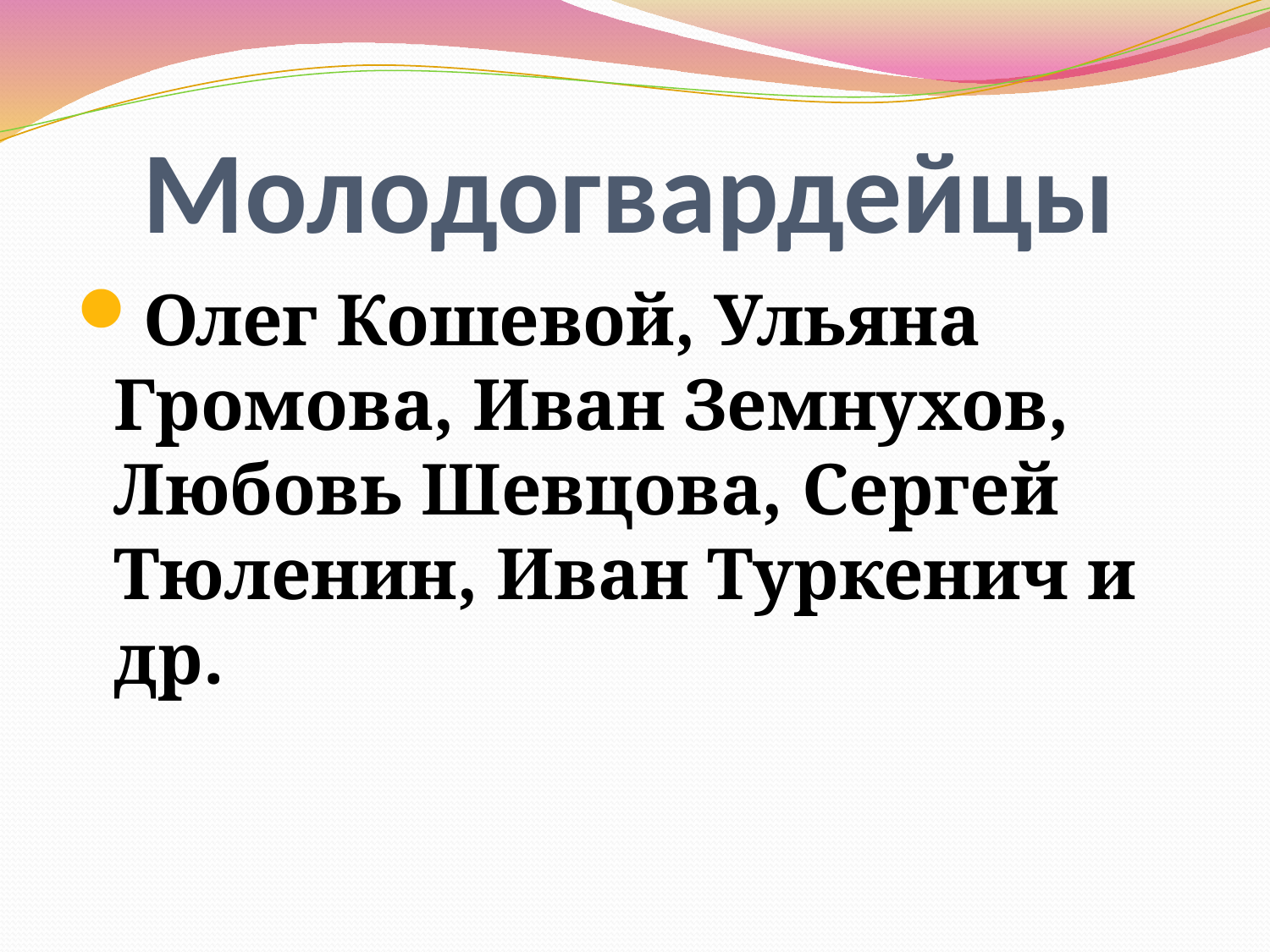

# Молодогвардейцы
Олег Кошевой, Ульяна Громова, Иван Земнухов, Любовь Шевцова, Сергей Тюленин, Иван Туркенич и др.